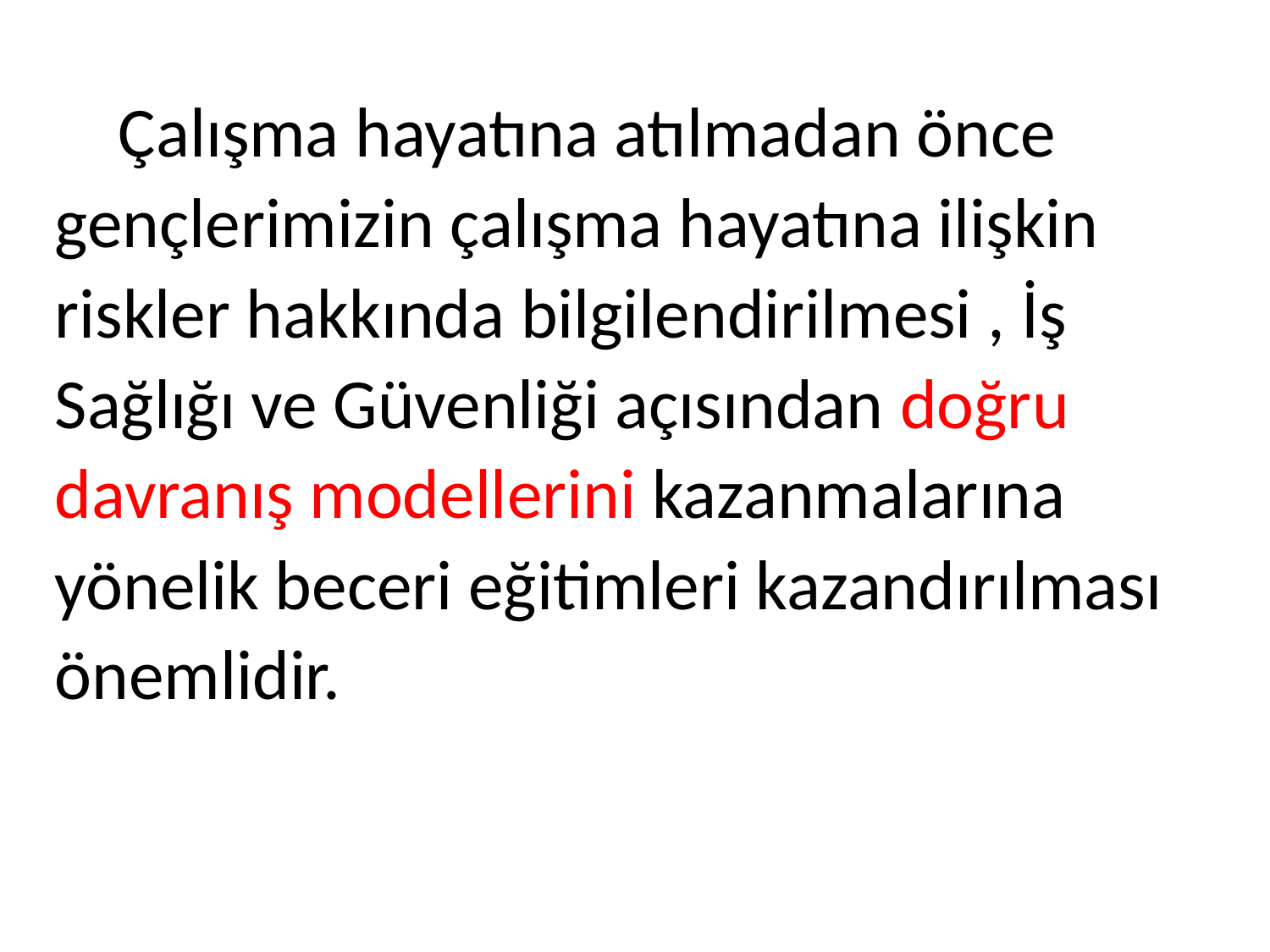

Çalışma hayatına atılmadan önce gençlerimizin çalışma hayatına ilişkin riskler hakkında bilgilendirilmesi , İş Sağlığı ve Güvenliği açısından doğru davranış modellerini kazanmalarına yönelik beceri eğitimleri kazandırılması önemlidir.